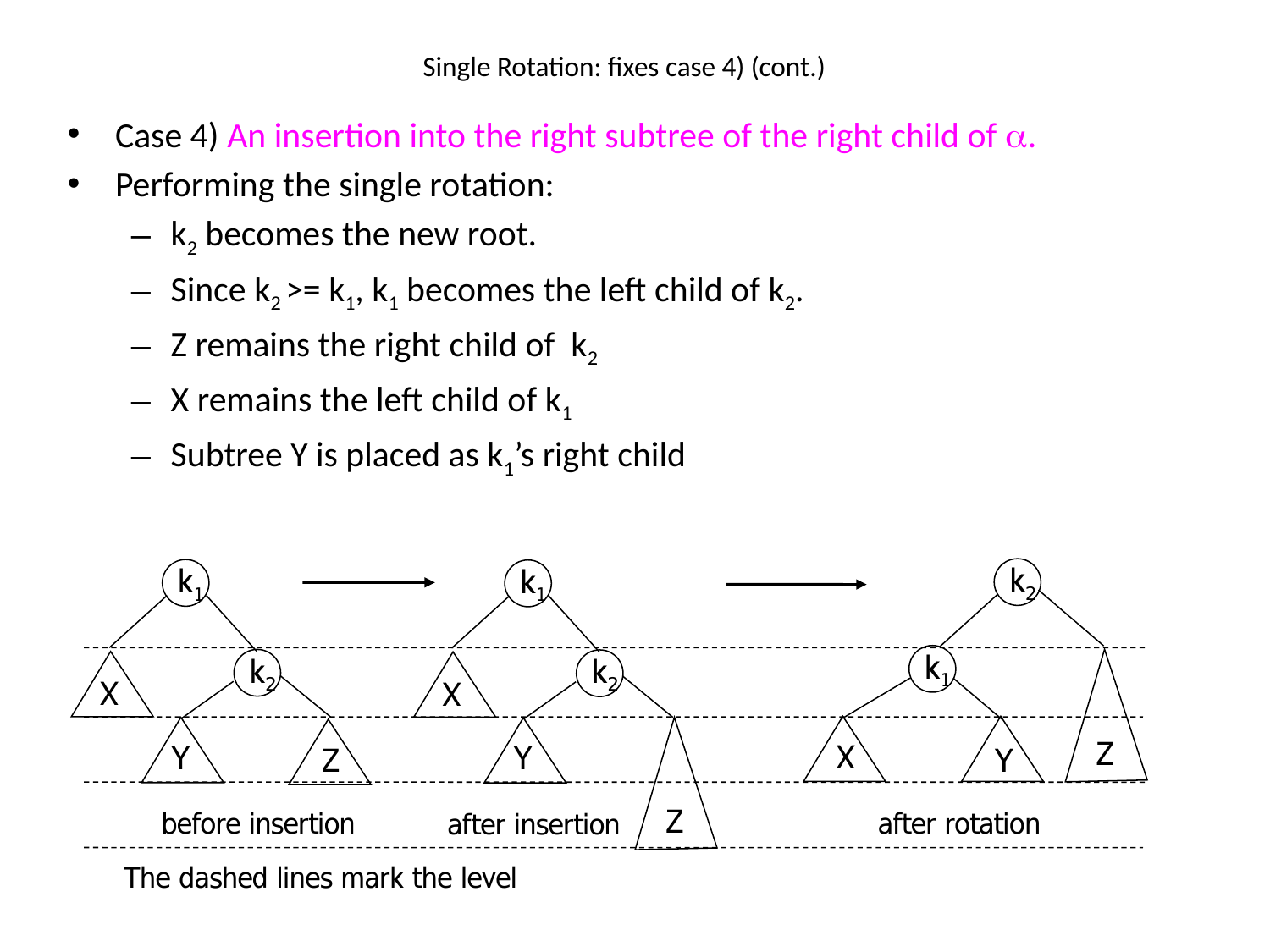

# Single Rotation: fixes case 4) (cont.)
Case 4) An insertion into the right subtree of the right child of α.
Performing the single rotation:
k2 becomes the new root.
Since k2 >= k1, k1 becomes the left child of k2.
Z remains the right child of  k2
X remains the left child of k1
Subtree Y is placed as k1’s right child
k2

k1

k2

X

Y

Z
k1

k2

X

k1

Z

X

Z

Y
Y

after rotation
before insertion
after insertion

The dashed lines mark the level